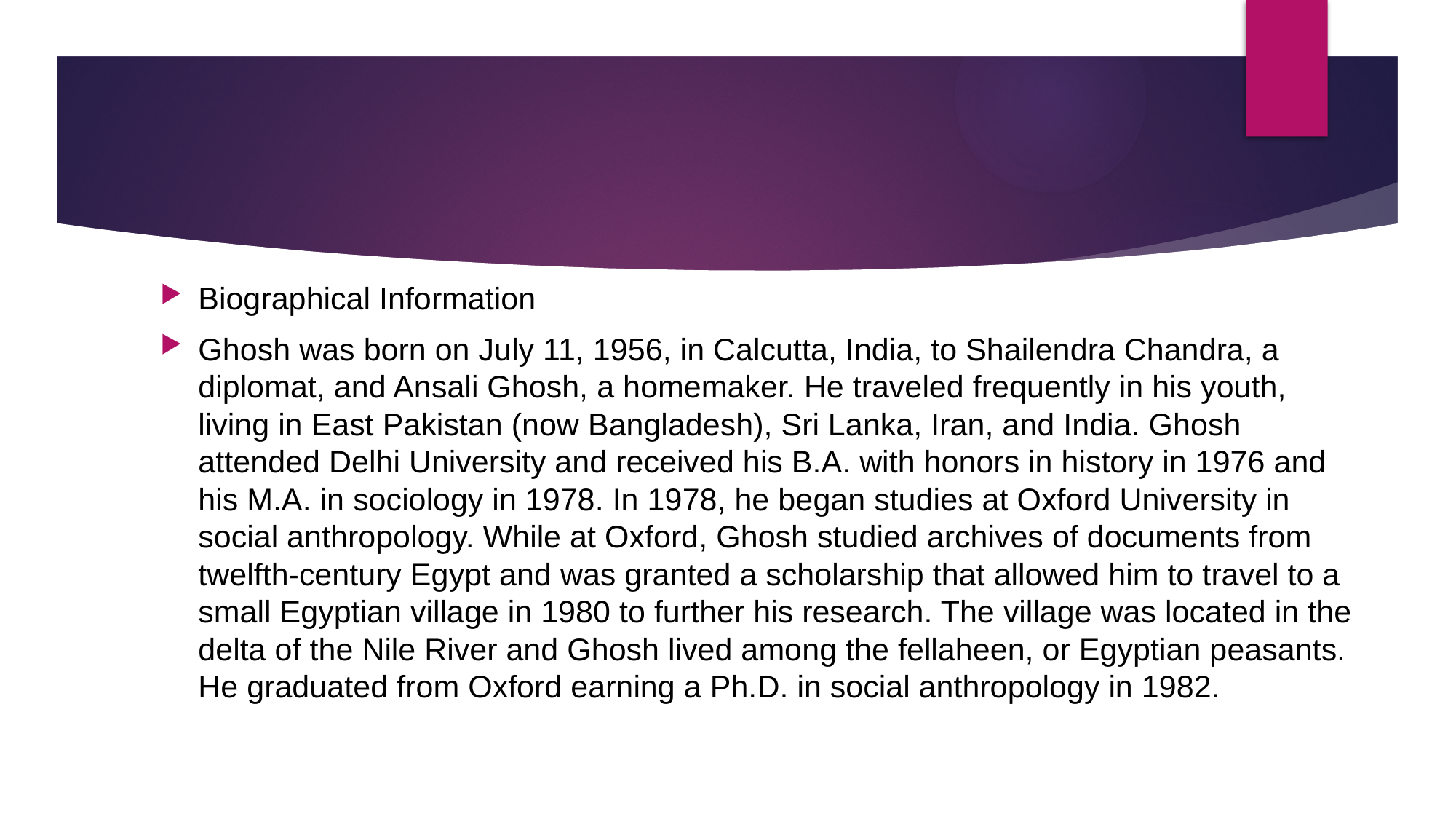

Biographical Information
Ghosh was born on July 11, 1956, in Calcutta, India, to Shailendra Chandra, a diplomat, and Ansali Ghosh, a homemaker. He traveled frequently in his youth, living in East Pakistan (now Bangladesh), Sri Lanka, Iran, and India. Ghosh attended Delhi University and received his B.A. with honors in history in 1976 and his M.A. in sociology in 1978. In 1978, he began studies at Oxford University in social anthropology. While at Oxford, Ghosh studied archives of documents from twelfth-century Egypt and was granted a scholarship that allowed him to travel to a small Egyptian village in 1980 to further his research. The village was located in the delta of the Nile River and Ghosh lived among the fellaheen, or Egyptian peasants. He graduated from Oxford earning a Ph.D. in social anthropology in 1982.